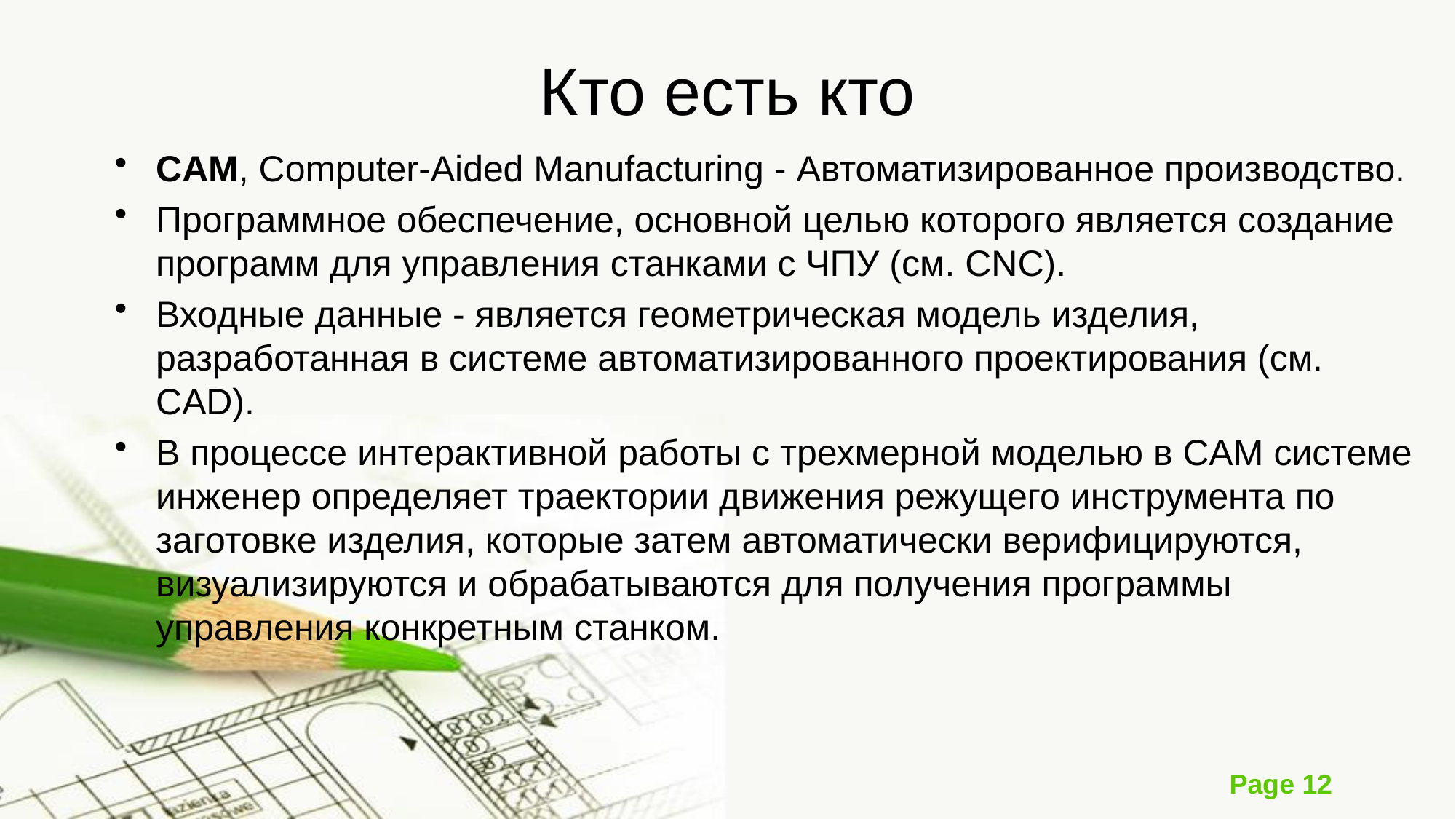

# Кто есть кто
CAM, Computer-Aided Manufacturing - Автоматизированное производство.
Программное обеспечение, основной целью которого является создание программ для управления станками с ЧПУ (см. CNC).
Входные данные - является геометрическая модель изделия, разработанная в системе автоматизированного проектирования (см. CAD).
В процессе интерактивной работы с трехмерной моделью в CAM системе инженер определяет траектории движения режущего инструмента по заготовке изделия, которые затем автоматически верифицируются, визуализируются и обрабатываются для получения программы управления конкретным станком.